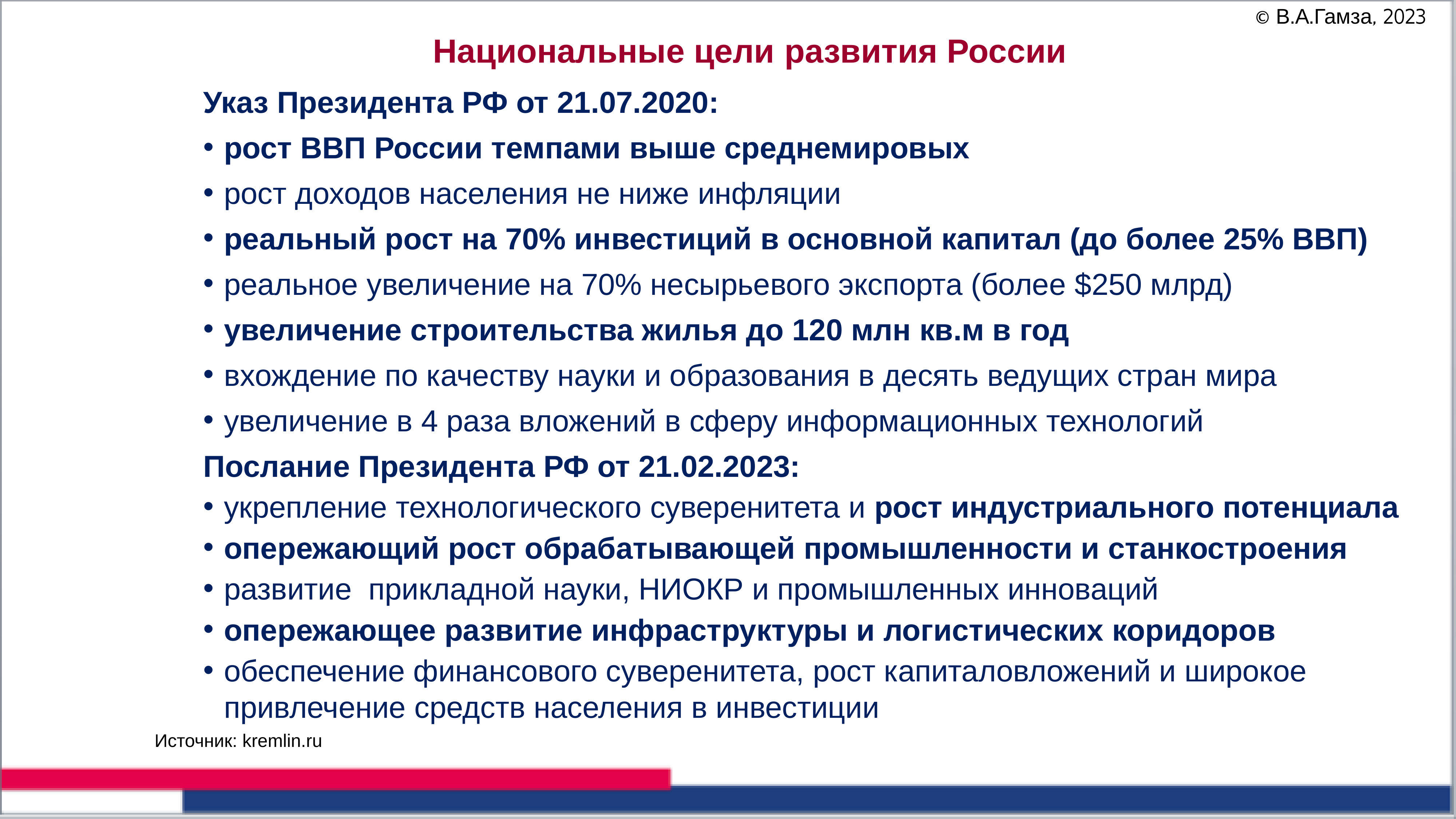

© В.А.Гамза, 2023
# Национальные цели развития России
Указ Президента РФ от 21.07.2020:
рост ВВП России темпами выше среднемировых
рост доходов населения не ниже инфляции
реальный рост на 70% инвестиций в основной капитал (до более 25% ВВП)
реальное увеличение на 70% несырьевого экспорта (более $250 млрд)
увеличение строительства жилья до 120 млн кв.м в год
вхождение по качеству науки и образования в десять ведущих стран мира
увеличение в 4 раза вложений в сферу информационных технологий
Послание Президента РФ от 21.02.2023:
укрепление технологического суверенитета и рост индустриального потенциала
опережающий рост обрабатывающей промышленности и станкостроения
развитие  прикладной науки, НИОКР и промышленных инноваций
опережающее развитие инфраструктуры и логистических коридоров
обеспечение финансового суверенитета, рост капиталовложений и широкое привлечение средств населения в инвестиции

Источник: kremlin.ru